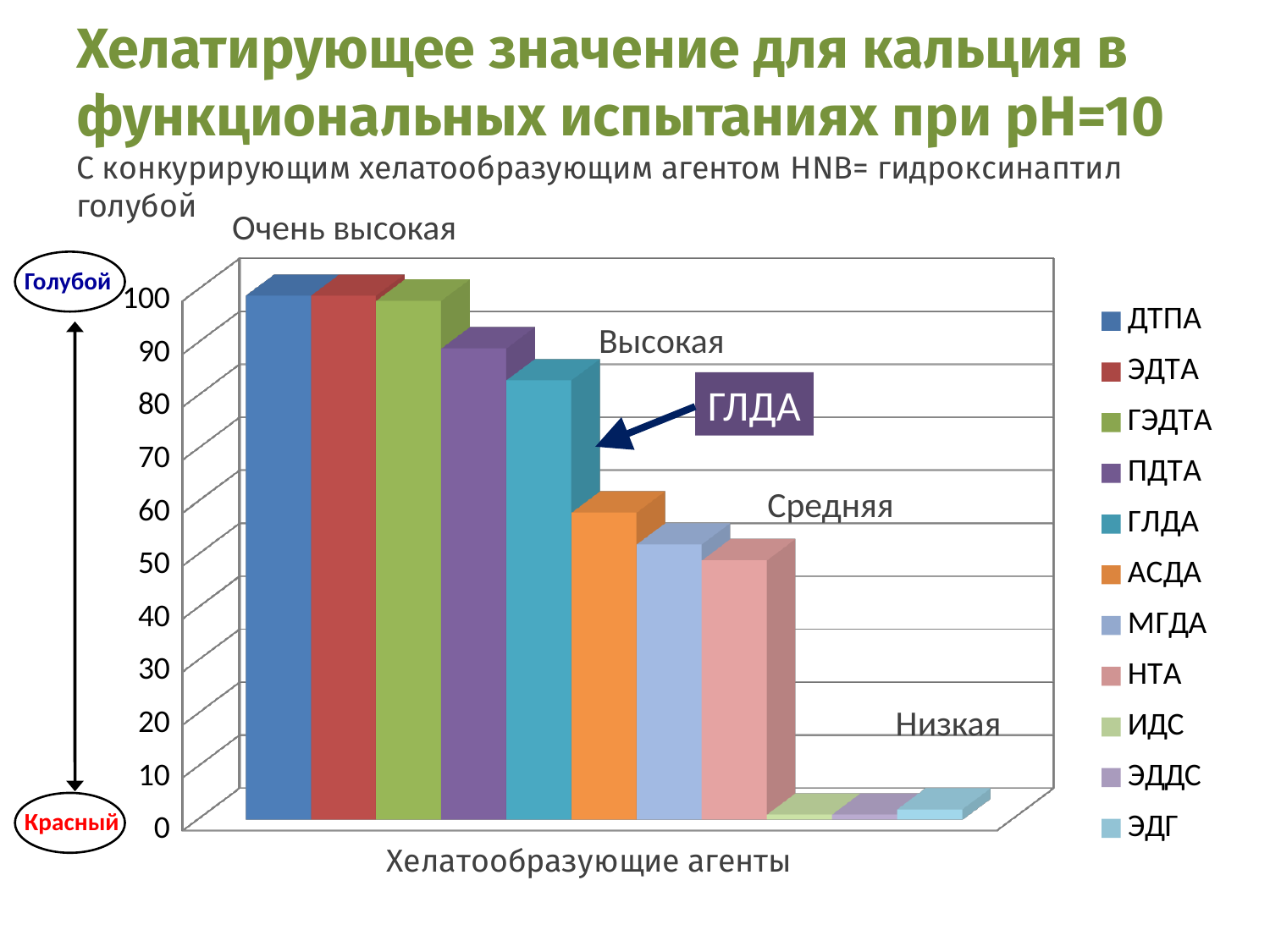

# Хелатирующее значение для кальция в функциональных испытаниях при pH=10 С конкурирующим хелатообразующим агентом HNB= гидроксинаптил голубой
Очень высокая

[unsupported chart]

    Голубой

    Красный
Высокая
ГЛДА

Средняя
Низкая